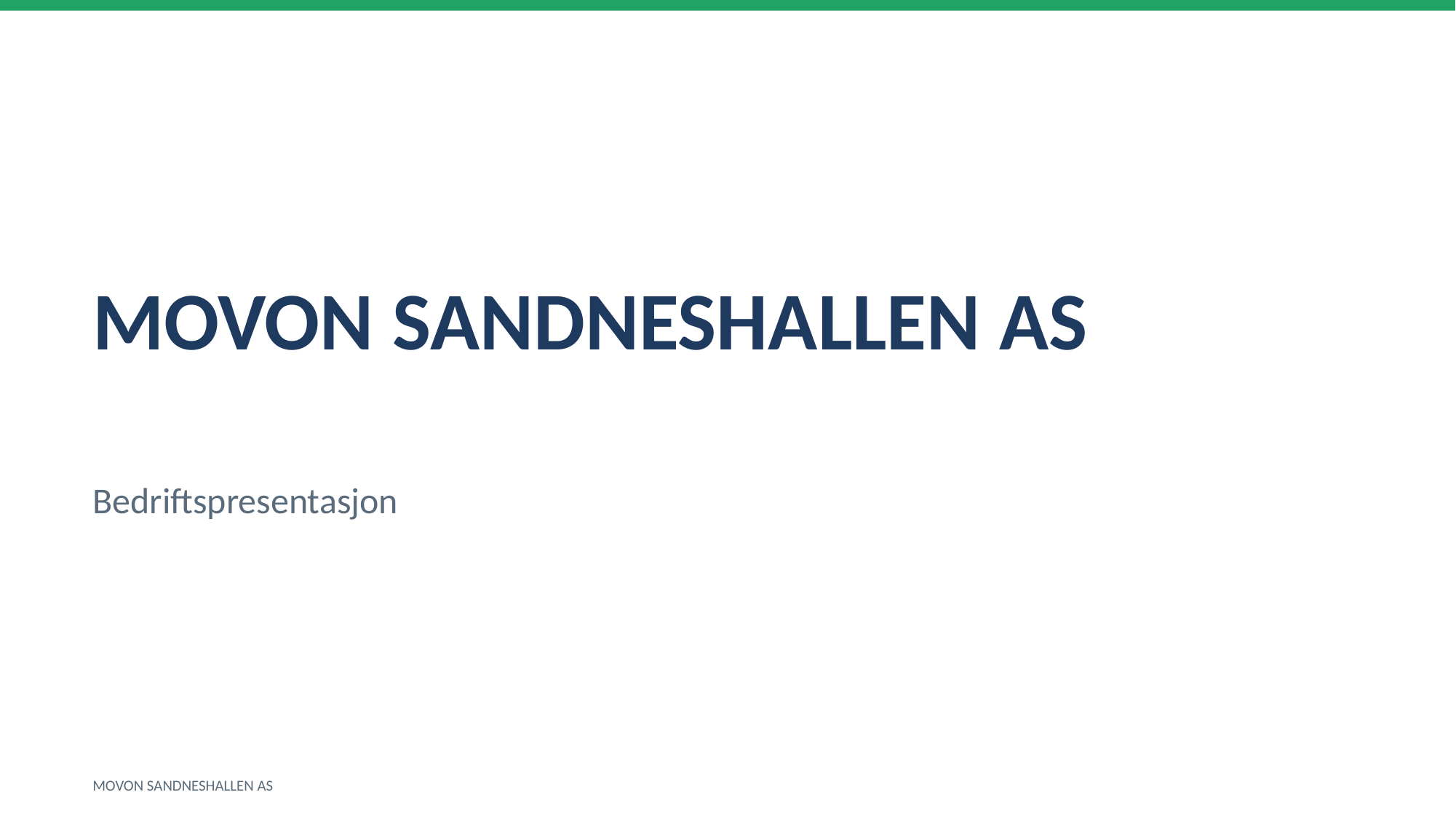

MOVON SANDNESHALLEN AS
Bedriftspresentasjon
MOVON SANDNESHALLEN AS